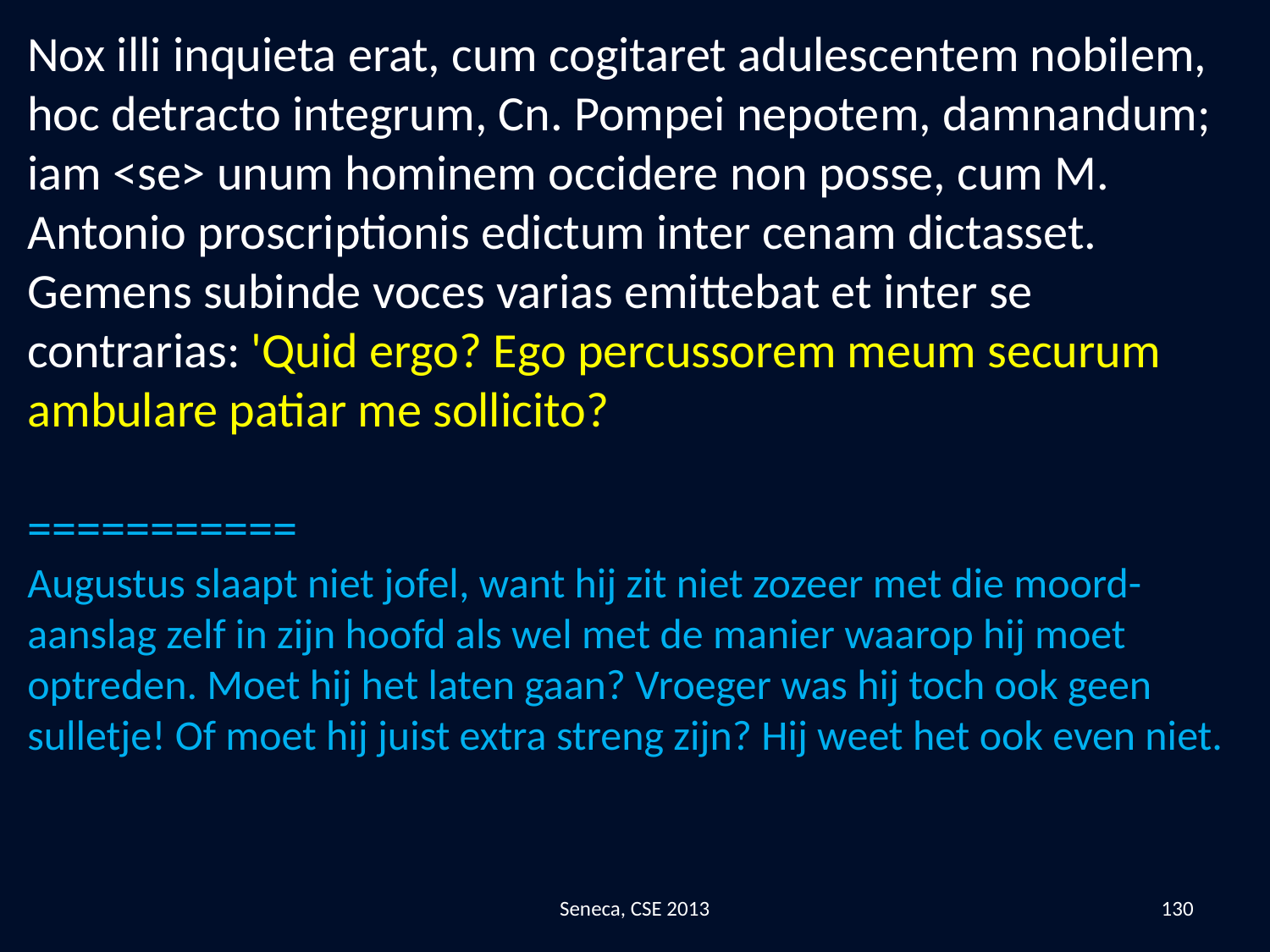

Nox illi inquieta erat, cum cogitaret adulescentem nobilem, hoc detracto integrum, Cn. Pompei nepotem, damnandum; iam <se> unum hominem occidere non posse, cum M. Antonio proscriptionis edictum inter cenam dictasset. Gemens subinde voces varias emittebat et inter se contrarias: 'Quid ergo? Ego percussorem meum securum ambulare patiar me sollicito?

===========
Augustus slaapt niet jofel, want hij zit niet zozeer met die moord-aanslag zelf in zijn hoofd als wel met de manier waarop hij moet optreden. Moet hij het laten gaan? Vroeger was hij toch ook geen sulletje! Of moet hij juist extra streng zijn? Hij weet het ook even niet.
Seneca, CSE 2013
130